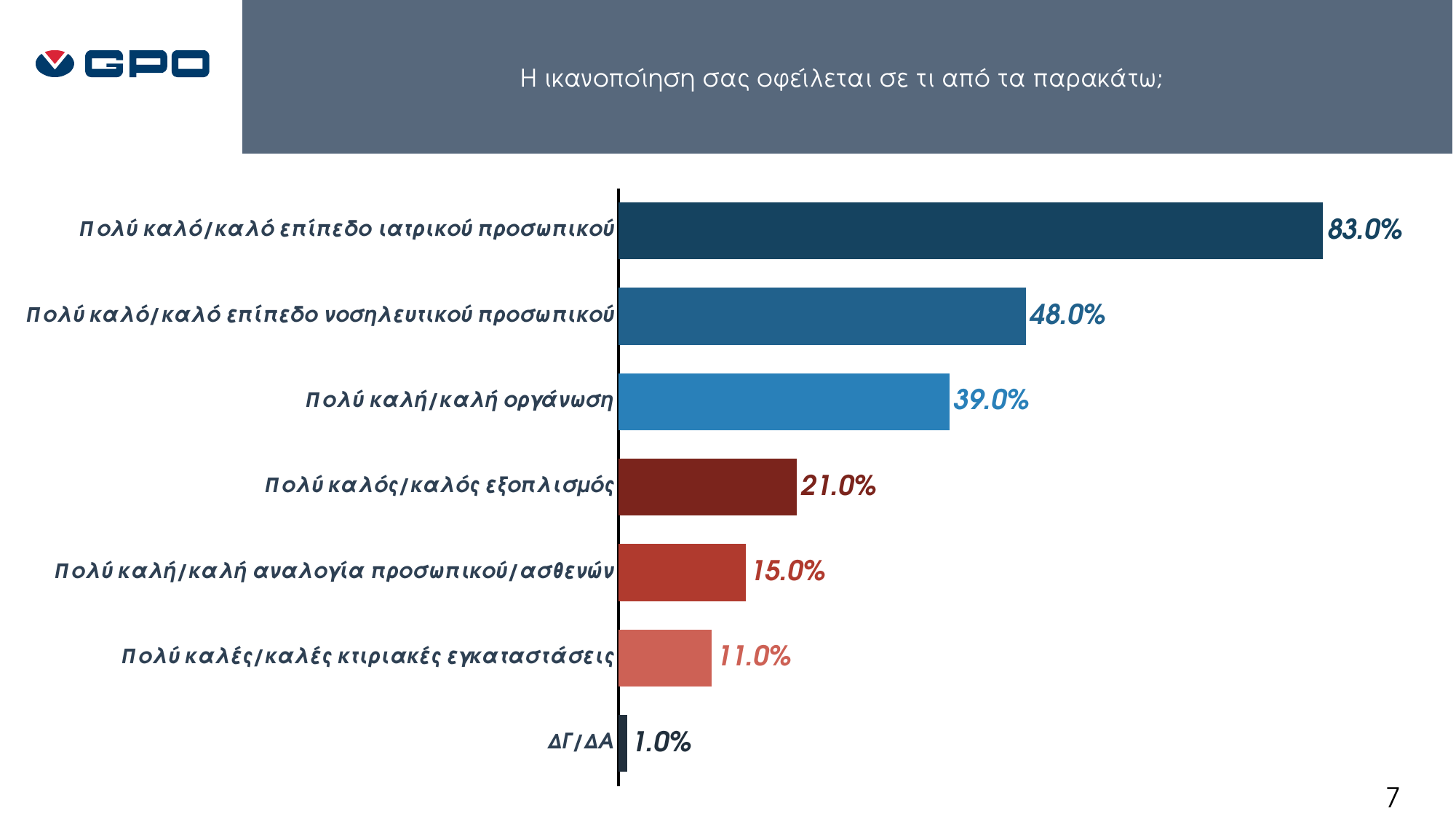

Η ικανοποίηση σας οφείλεται σε τι από τα παρακάτω;

### Chart

| Category |  |
|---|---|
| Πολύ καλό/καλό επίπεδο ιατρικού προσωπικού | 0.83 |
| Πολύ καλό/καλό επίπεδο νοσηλευτικού προσωπικού | 0.48 |
| Πολύ καλή/καλή οργάνωση | 0.39 |
| Πολύ καλός/καλός εξοπλισμός | 0.21 |
| Πολύ καλή/καλή αναλογία προσωπικού/ασθενών | 0.15 |
| Πολύ καλές/καλές κτιριακές εγκαταστάσεις | 0.11 |
| ΔΓ/ΔΑ | 0.01 |